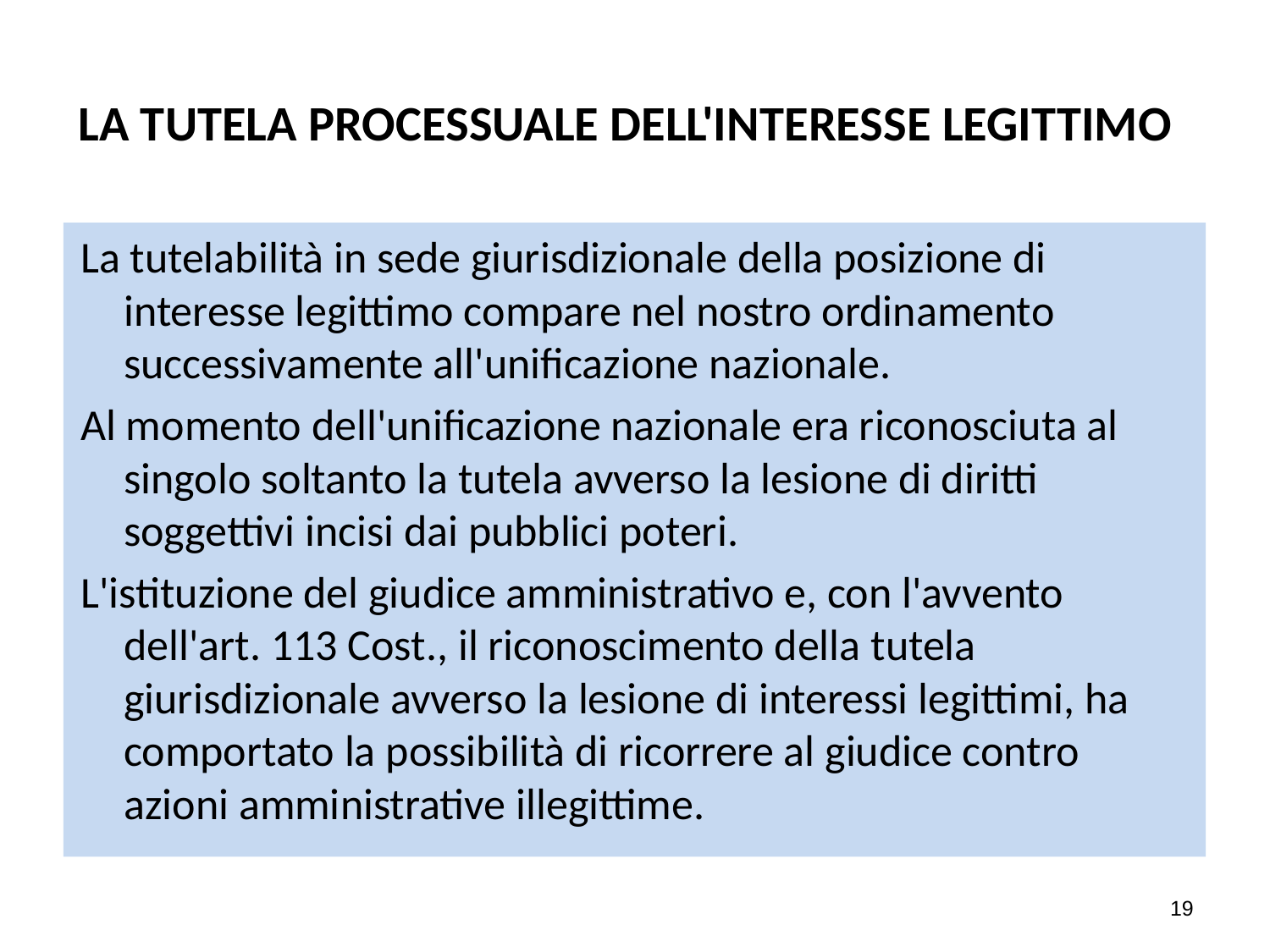

# LA TUTELA PROCESSUALE DELL'INTERESSE LEGITTIMO
La tutelabilità in sede giurisdizionale della posizione di interesse legittimo compare nel nostro ordinamento successivamente all'unificazione nazionale.
Al momento dell'unificazione nazionale era riconosciuta al singolo soltanto la tutela avverso la lesione di diritti soggettivi incisi dai pubblici poteri.
L'istituzione del giudice amministrativo e, con l'avvento dell'art. 113 Cost., il riconoscimento della tutela giurisdizionale avverso la lesione di interessi legittimi, ha comportato la possibilità di ricorrere al giudice contro azioni amministrative illegittime.
19